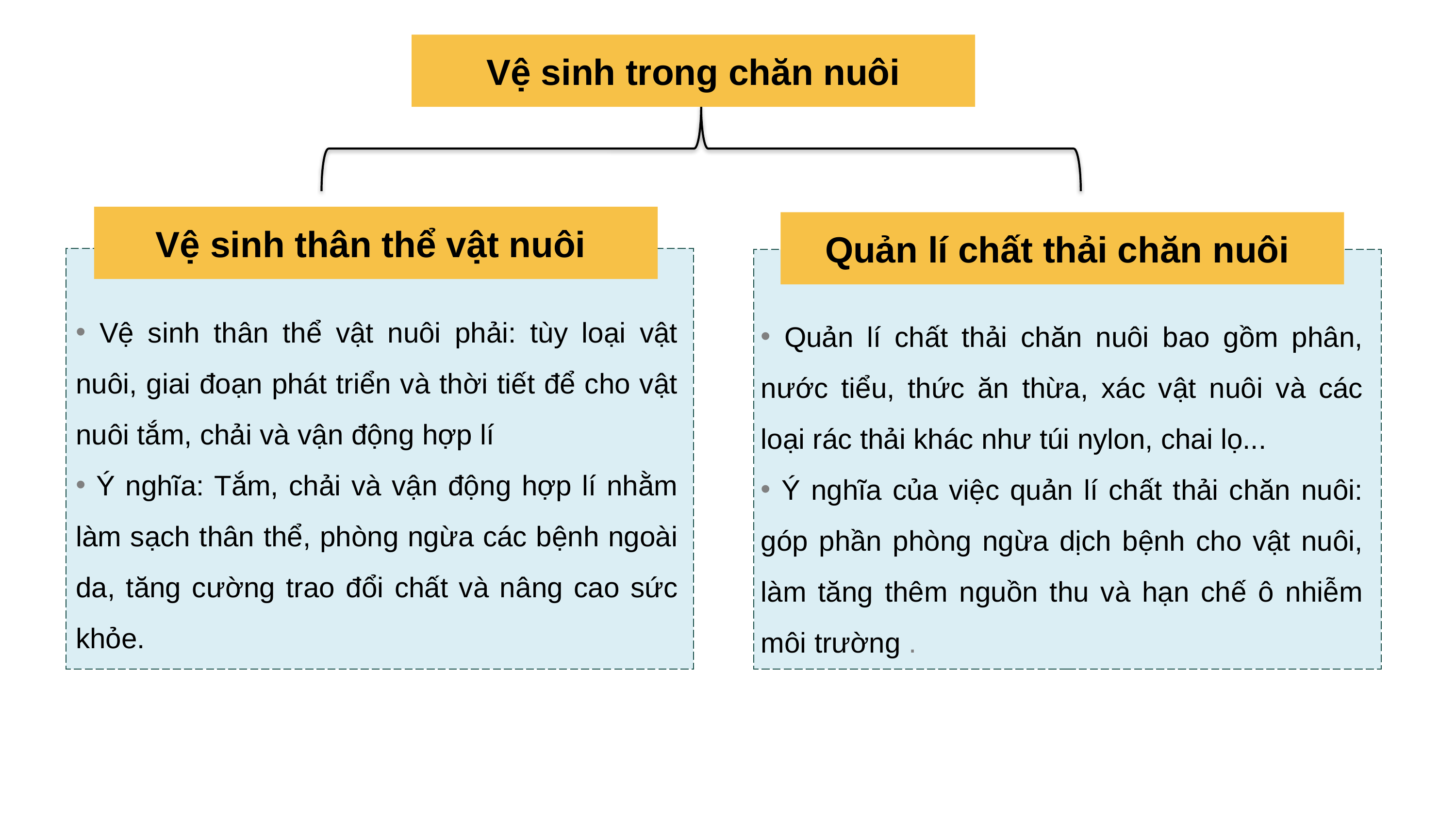

Vệ sinh trong chăn nuôi
Vệ sinh thân thể vật nuôi
Quản lí chất thải chăn nuôi

 Vệ sinh thân thể vật nuôi phải: tùy loại vật nuôi, giai đoạn phát triển và thời tiết để cho vật nuôi tắm, chải và vận động hợp lí
 Ý nghĩa: Tắm, chải và vận động hợp lí nhằm làm sạch thân thể, phòng ngừa các bệnh ngoài da, tăng cường trao đổi chất và nâng cao sức khỏe.
 Quản lí chất thải chăn nuôi bao gồm phân, nước tiểu, thức ăn thừa, xác vật nuôi và các loại rác thải khác như túi nylon, chai lọ...
 Ý nghĩa của việc quản lí chất thải chăn nuôi: góp phần phòng ngừa dịch bệnh cho vật nuôi, làm tăng thêm nguồn thu và hạn chế ô nhiễm môi trường .